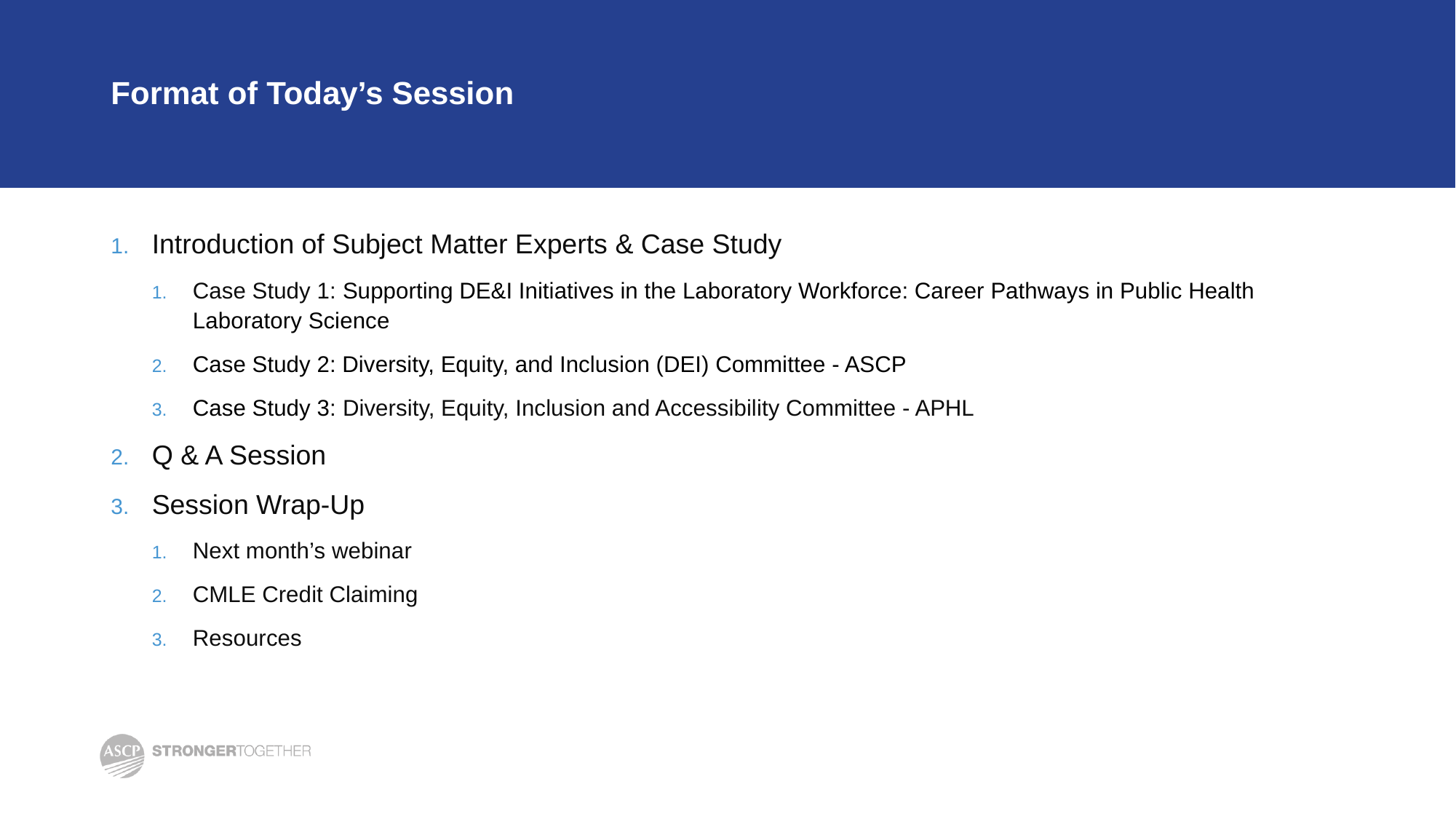

# Format of Today’s Session
Introduction of Subject Matter Experts & Case Study
Case Study 1: Supporting DE&I Initiatives in the Laboratory Workforce: Career Pathways in Public Health Laboratory Science
Case Study 2: Diversity, Equity, and Inclusion (DEI) Committee - ASCP
Case Study 3: Diversity, Equity, Inclusion and Accessibility Committee - APHL
Q & A Session
Session Wrap-Up
Next month’s webinar
CMLE Credit Claiming
Resources